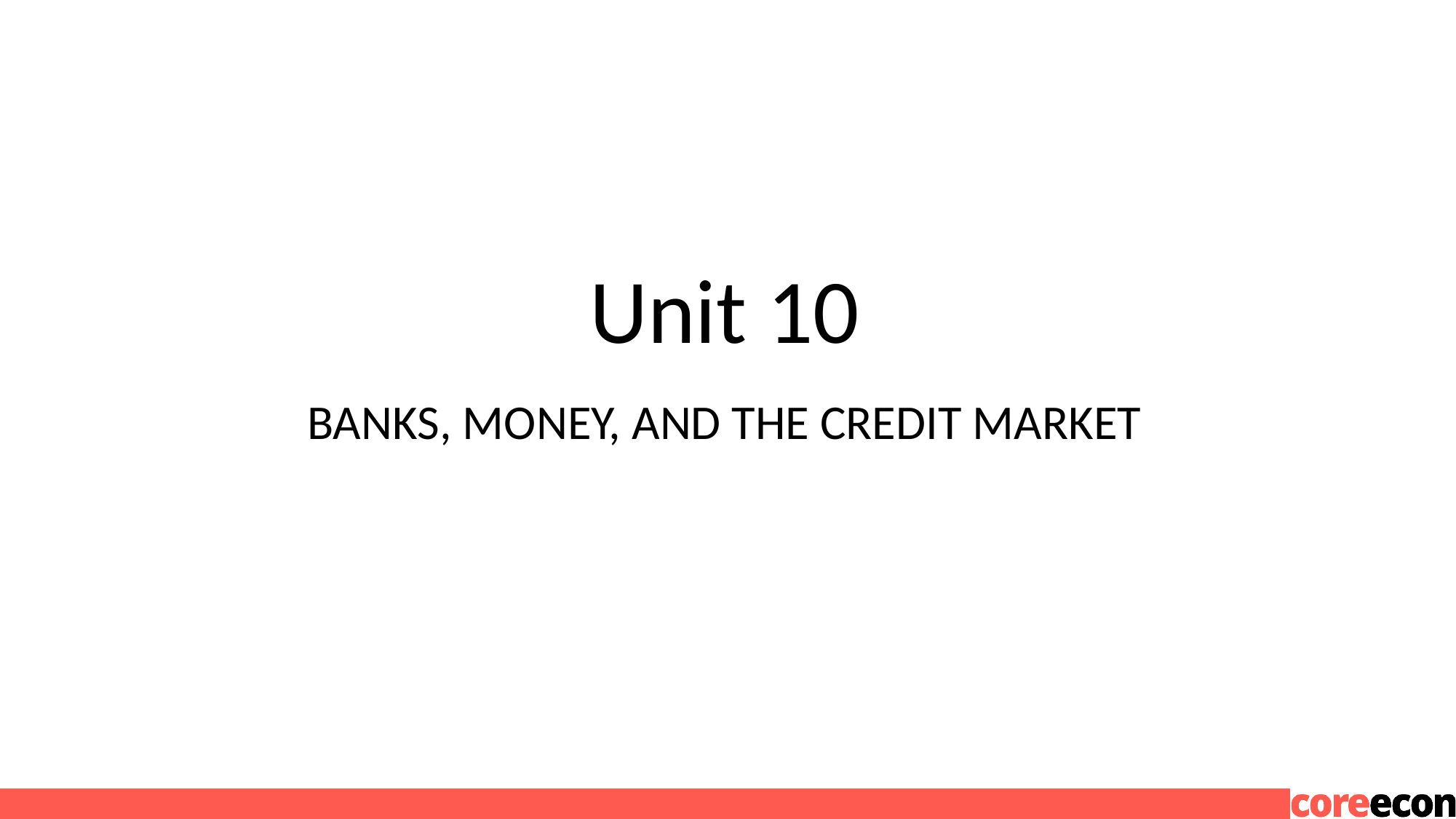

# Unit 10
BANKS, MONEY, AND THE CREDIT MARKET